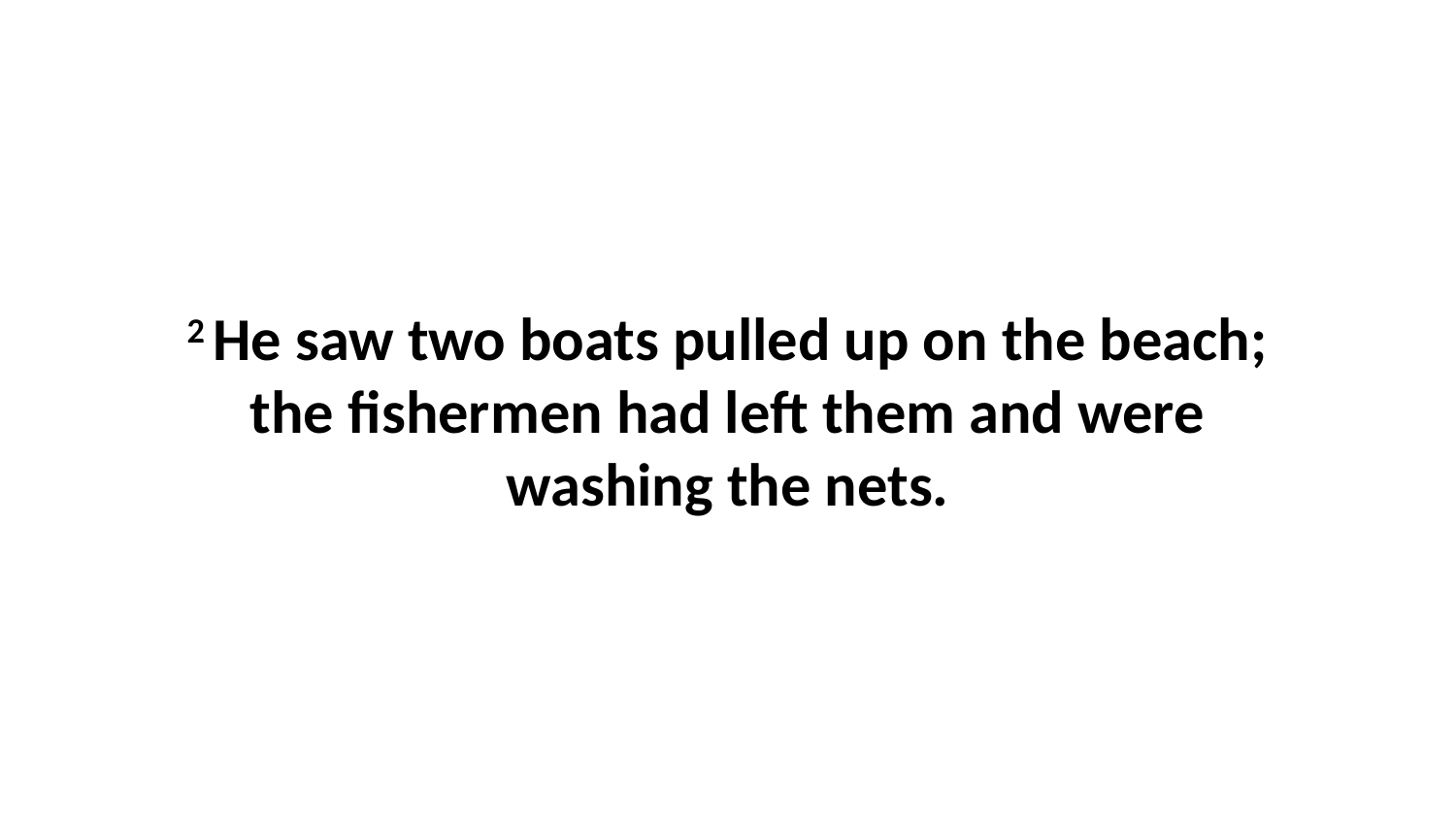

2 He saw two boats pulled up on the beach; the fishermen had left them and were washing the nets.